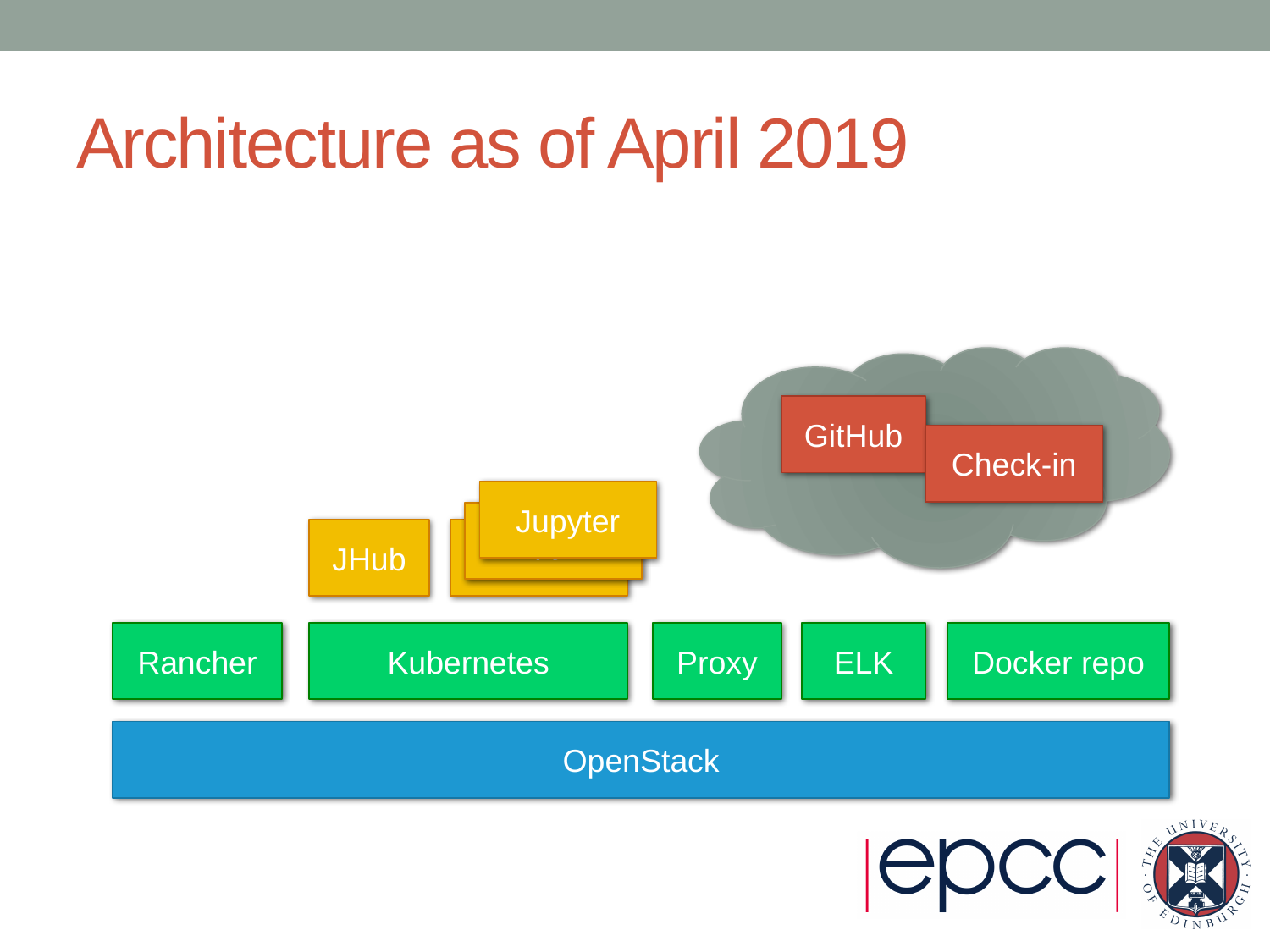

# Architecture as of April 2019

GitHub
Check-in
Jupyter
Jupyter
JHub
Jupyter
Rancher
Kubernetes
Proxy
ELK
Docker repo
OpenStack